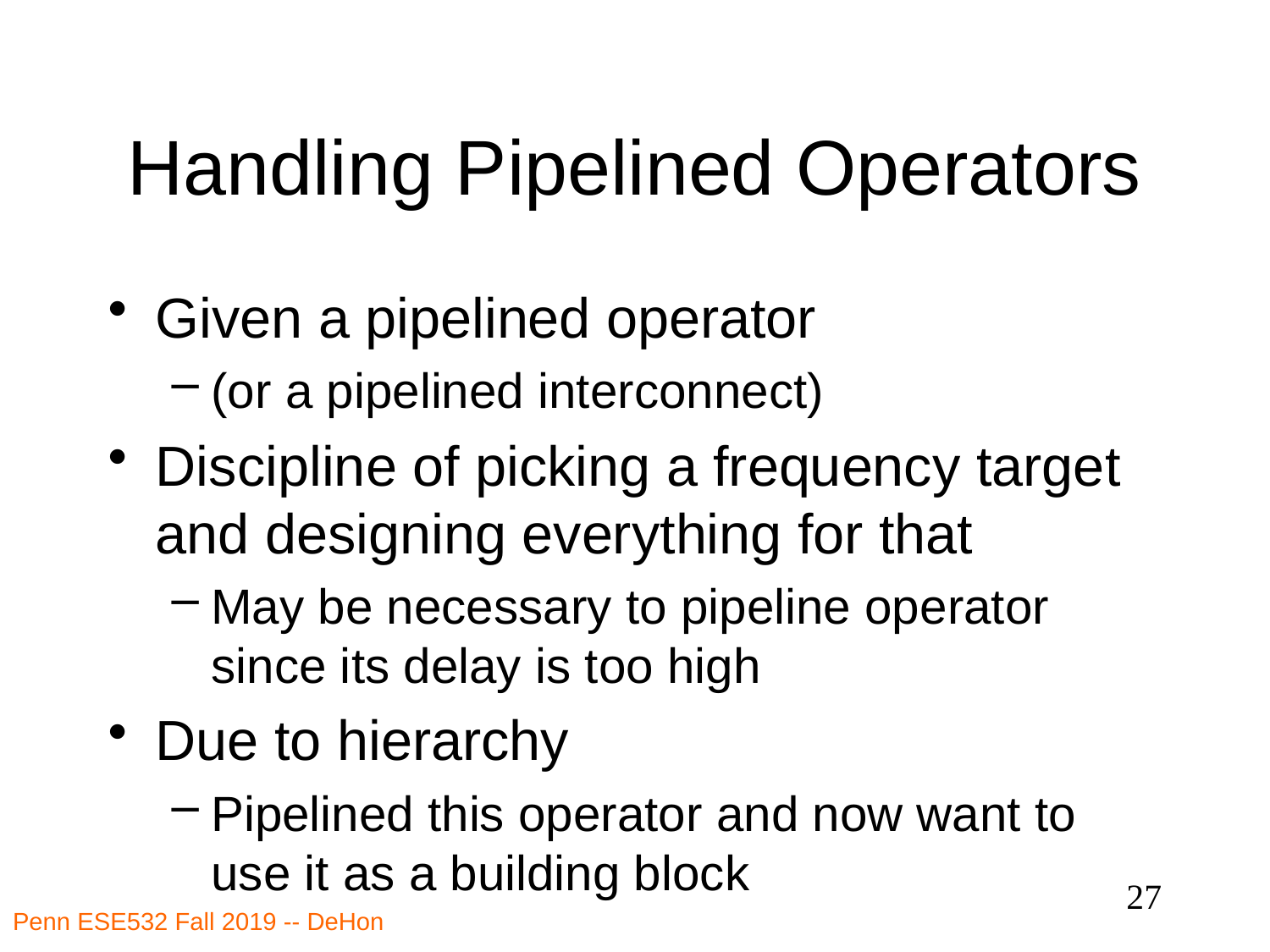

# Handling Pipelined Operators
Given a pipelined operator
(or a pipelined interconnect)
Discipline of picking a frequency target and designing everything for that
May be necessary to pipeline operator since its delay is too high
Due to hierarchy
Pipelined this operator and now want to use it as a building block

27
Penn ESE532 Fall 2019 -- DeHon